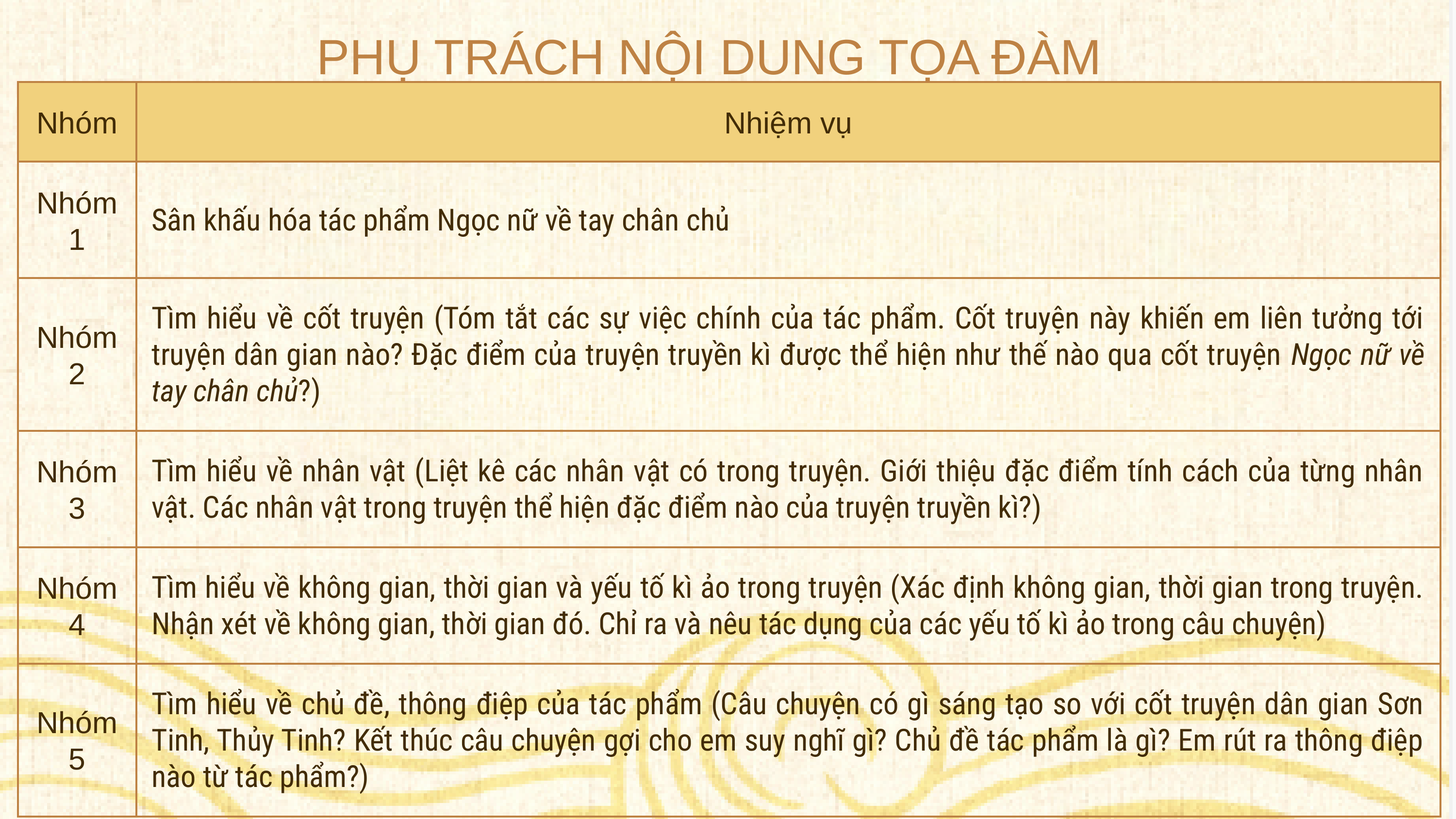

PHỤ TRÁCH NỘI DUNG TỌA ĐÀM
| Nhóm | Nhiệm vụ |
| --- | --- |
| Nhóm 1 | Sân khấu hóa tác phẩm Ngọc nữ về tay chân chủ |
| Nhóm 2 | Tìm hiểu về cốt truyện (Tóm tắt các sự việc chính của tác phẩm. Cốt truyện này khiến em liên tưởng tới truyện dân gian nào? Đặc điểm của truyện truyền kì được thể hiện như thế nào qua cốt truyện Ngọc nữ về tay chân chủ?) |
| Nhóm 3 | Tìm hiểu về nhân vật (Liệt kê các nhân vật có trong truyện. Giới thiệu đặc điểm tính cách của từng nhân vật. Các nhân vật trong truyện thể hiện đặc điểm nào của truyện truyền kì?) |
| Nhóm 4 | Tìm hiểu về không gian, thời gian và yếu tố kì ảo trong truyện (Xác định không gian, thời gian trong truyện. Nhận xét về không gian, thời gian đó. Chỉ ra và nêu tác dụng của các yếu tố kì ảo trong câu chuyện) |
| Nhóm 5 | Tìm hiểu về chủ đề, thông điệp của tác phẩm (Câu chuyện có gì sáng tạo so với cốt truyện dân gian Sơn Tinh, Thủy Tinh? Kết thúc câu chuyện gợi cho em suy nghĩ gì? Chủ đề tác phẩm là gì? Em rút ra thông điệp nào từ tác phẩm?) |